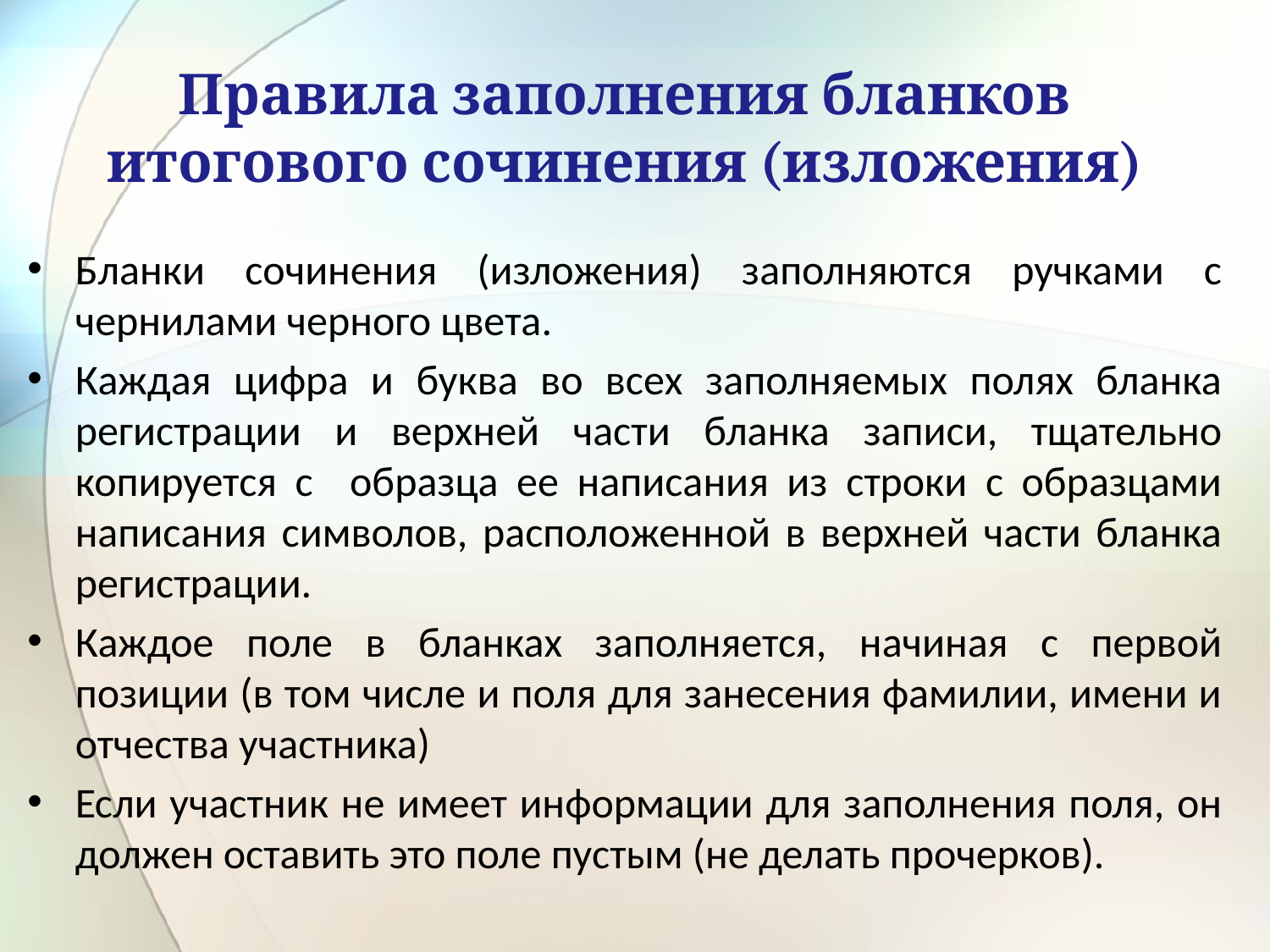

# Правила заполнения бланков итогового сочинения (изложения)
Бланки сочинения (изложения) заполняются ручками с чернилами черного цвета.
Каждая цифра и буква во всех заполняемых полях бланка регистрации и верхней части бланка записи, тщательно копируется с  образца ее написания из строки с образцами написания символов, расположенной в верхней части бланка регистрации.
Каждое поле в бланках заполняется, начиная с первой позиции (в том числе и поля для занесения фамилии, имени и отчества участника)
Если участник не имеет информации для заполнения поля, он должен оставить это поле пустым (не делать прочерков).